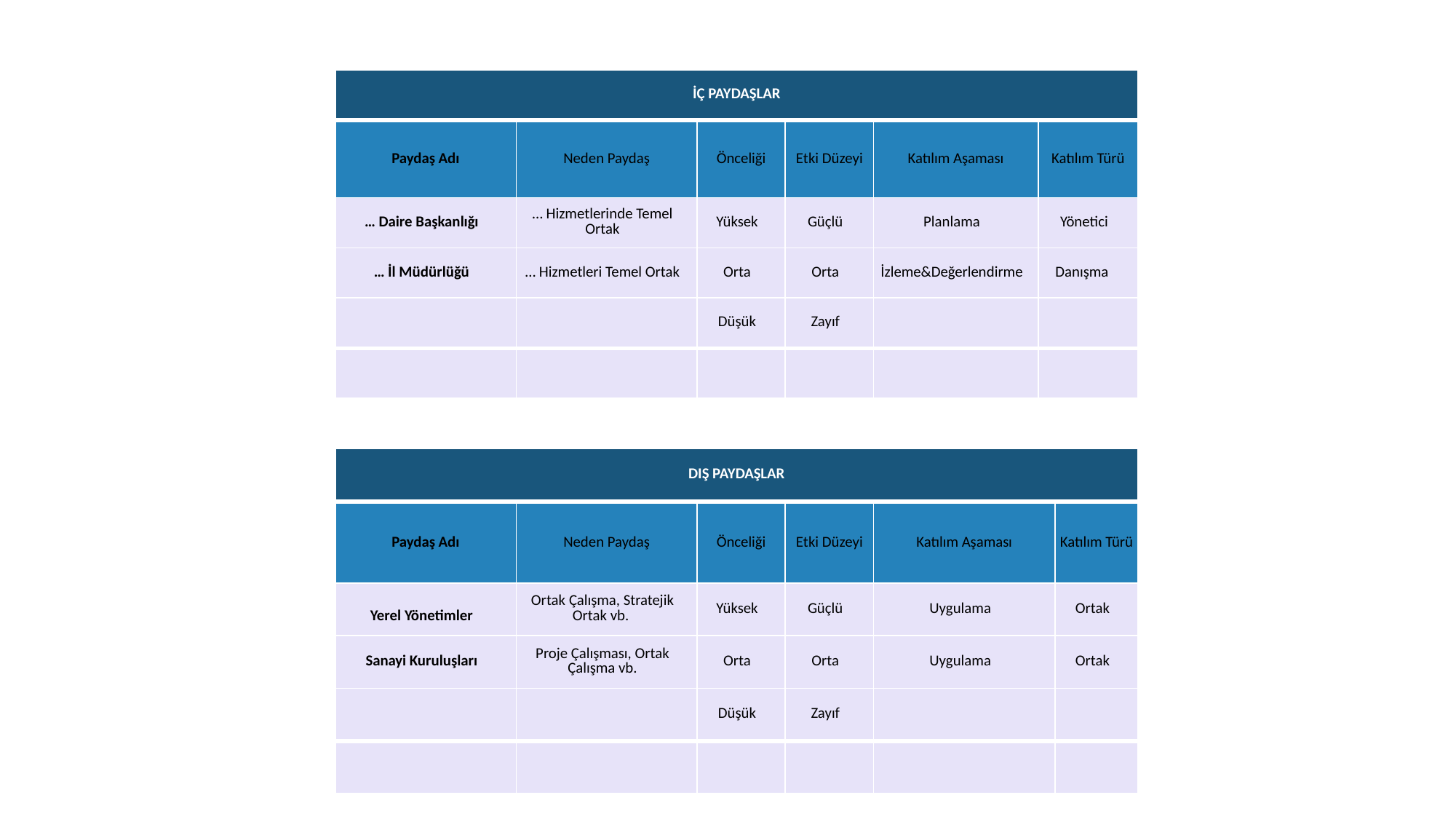

| İÇ PAYDAŞLAR |  |  |  |  |  |
| --- | --- | --- | --- | --- | --- |
| Paydaş Adı | Neden Paydaş | Önceliği | Etki Düzeyi | Katılım Aşaması | Katılım Türü |
| … Daire Başkanlığı | … Hizmetlerinde Temel Ortak | Yüksek | Güçlü | Planlama | Yönetici |
| … İl Müdürlüğü | … Hizmetleri Temel Ortak | Orta | Orta | İzleme&Değerlendirme | Danışma |
|  |  | Düşük | Zayıf |  |  |
|  |  |  |  |  |  |
| DIŞ PAYDAŞLAR |  |  |  |  |  |
| --- | --- | --- | --- | --- | --- |
| Paydaş Adı | Neden Paydaş | Önceliği | Etki Düzeyi | Katılım Aşaması | Katılım Türü |
| Yerel Yönetimler | Ortak Çalışma, Stratejik Ortak vb. | Yüksek | Güçlü | Uygulama | Ortak |
| Sanayi Kuruluşları | Proje Çalışması, Ortak Çalışma vb. | Orta | Orta | Uygulama | Ortak |
|  |  | Düşük | Zayıf |  |  |
|  |  |  |  |  |  |